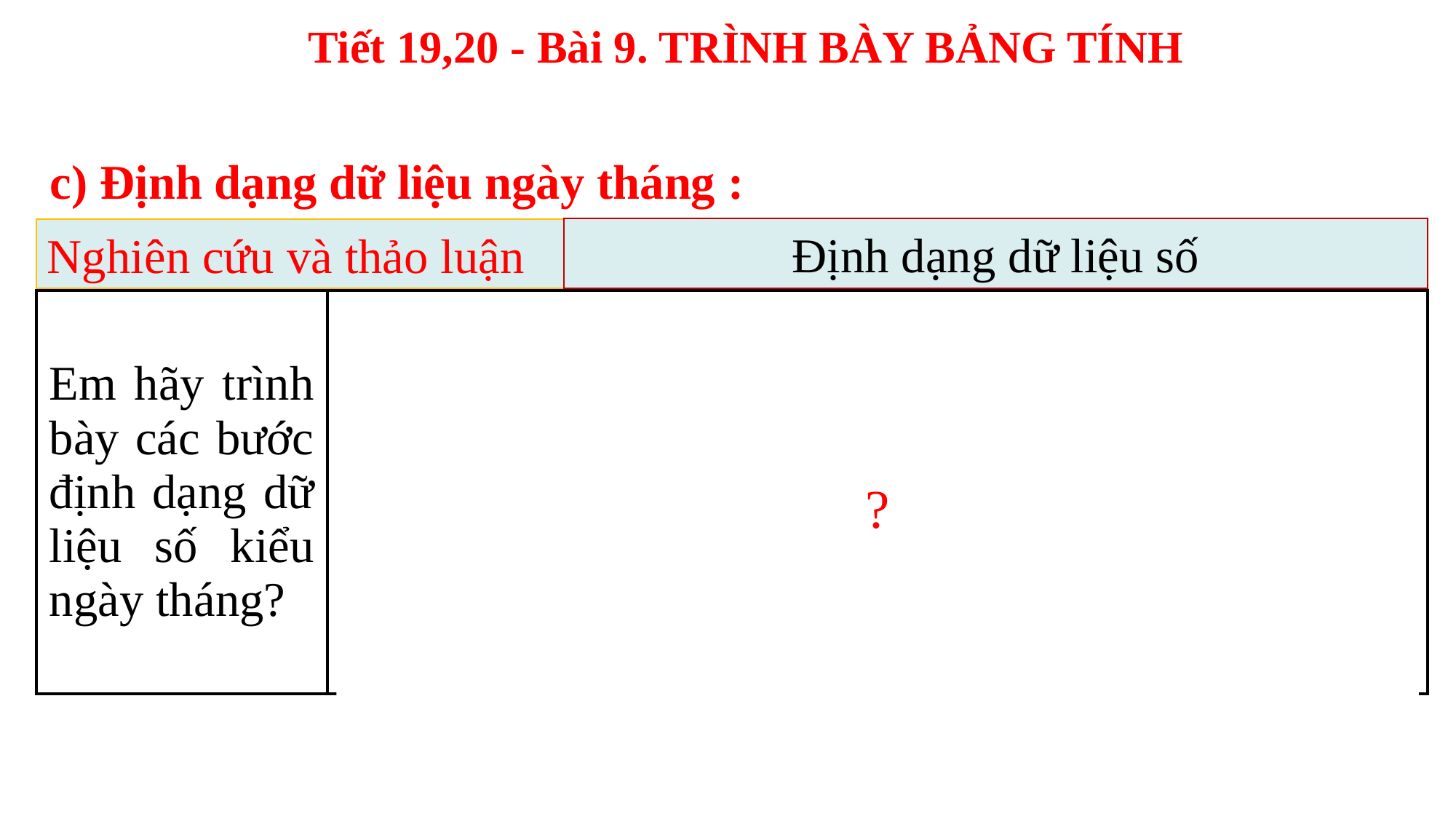

c) Định dạng dữ liệu ngày tháng :
Định dạng dữ liệu số
Nghiên cứu và thảo luận
| Em hãy trình bày các bước định dạng dữ liệu số kiểu ngày tháng? | Các bước định dạng dữ liệu số kiểu ngày tháng: -B1. Đánh dấu vùng dữ liệu số cần định dạng. -B2. Nháy chuột vào mũi tên cạnh nhóm lệnh Number trong thẻ Home. Xuất hiện cửa sổ Format Cells. -B3. Trong thẻ Number, chọn Date. Chọn Vietnamese trong danh sách. Chọn kiểu ngày/tháng/năm. -B4. Chọn lệnh OK (Enter). |
| --- | --- |
?